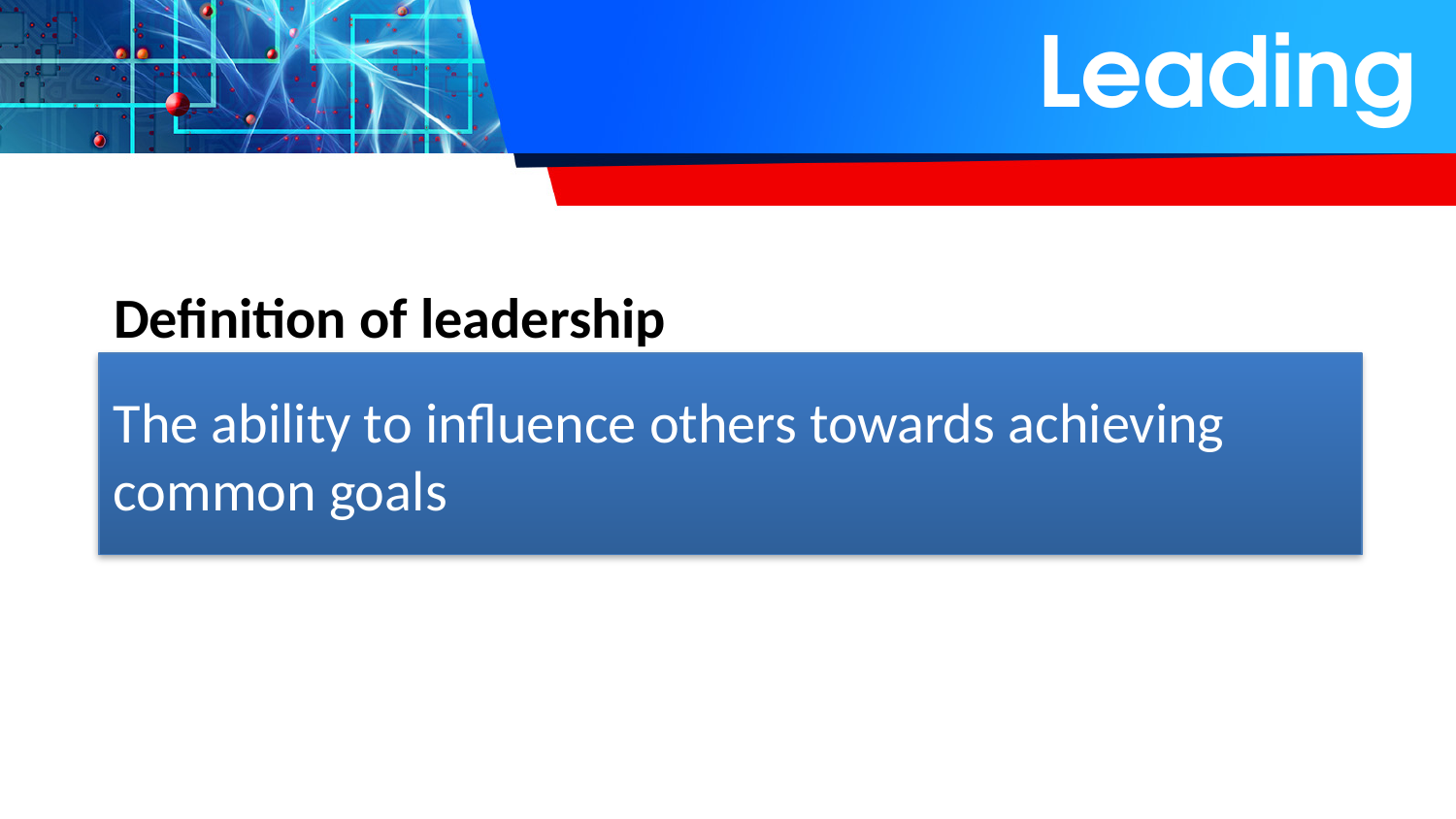

# Leading
Definition of leadership
The ability to influence others towards achieving common goals